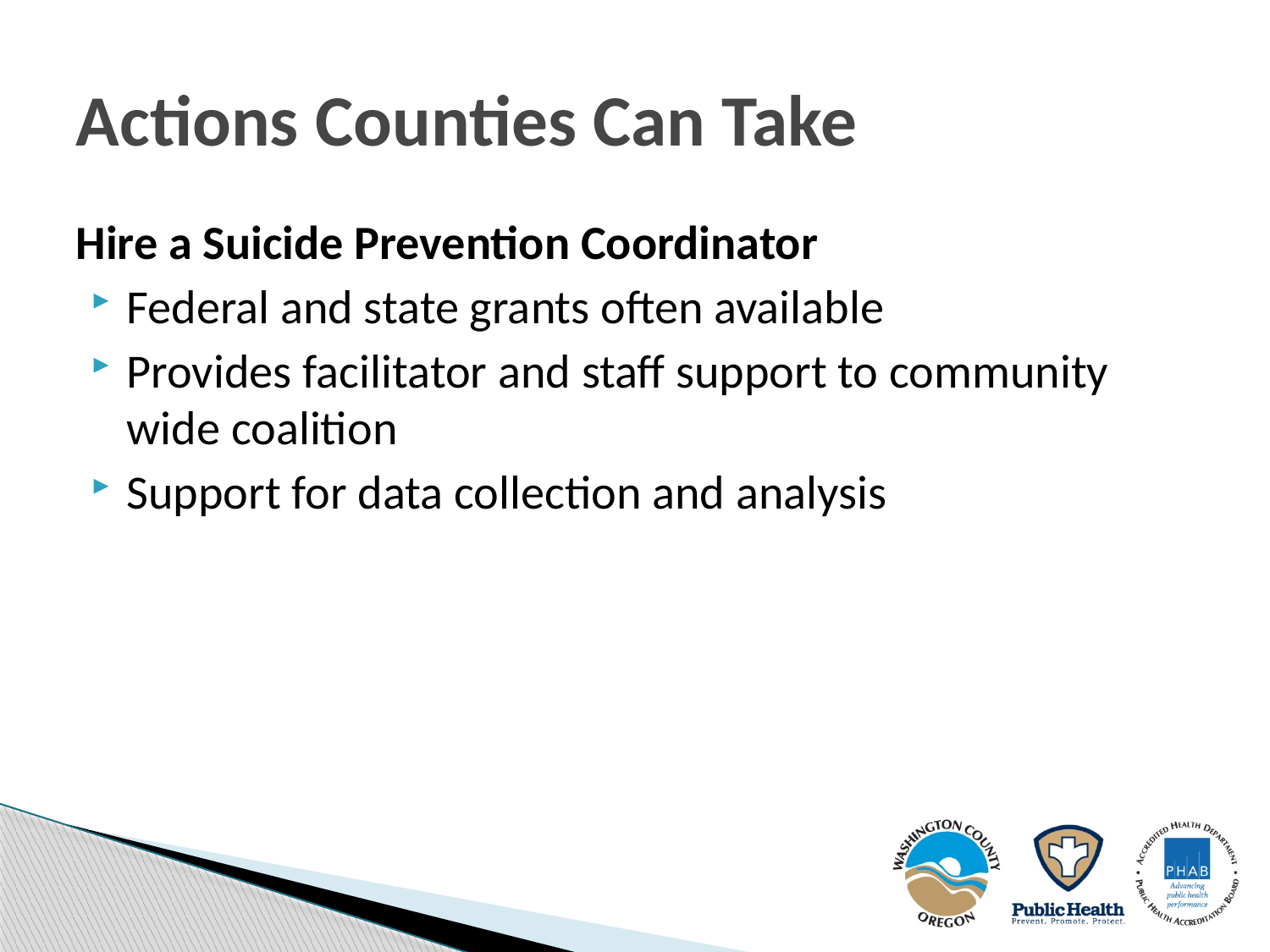

# Actions Counties Can Take
Hire a Suicide Prevention Coordinator
Federal and state grants often available
Provides facilitator and staff support to community wide coalition
Support for data collection and analysis